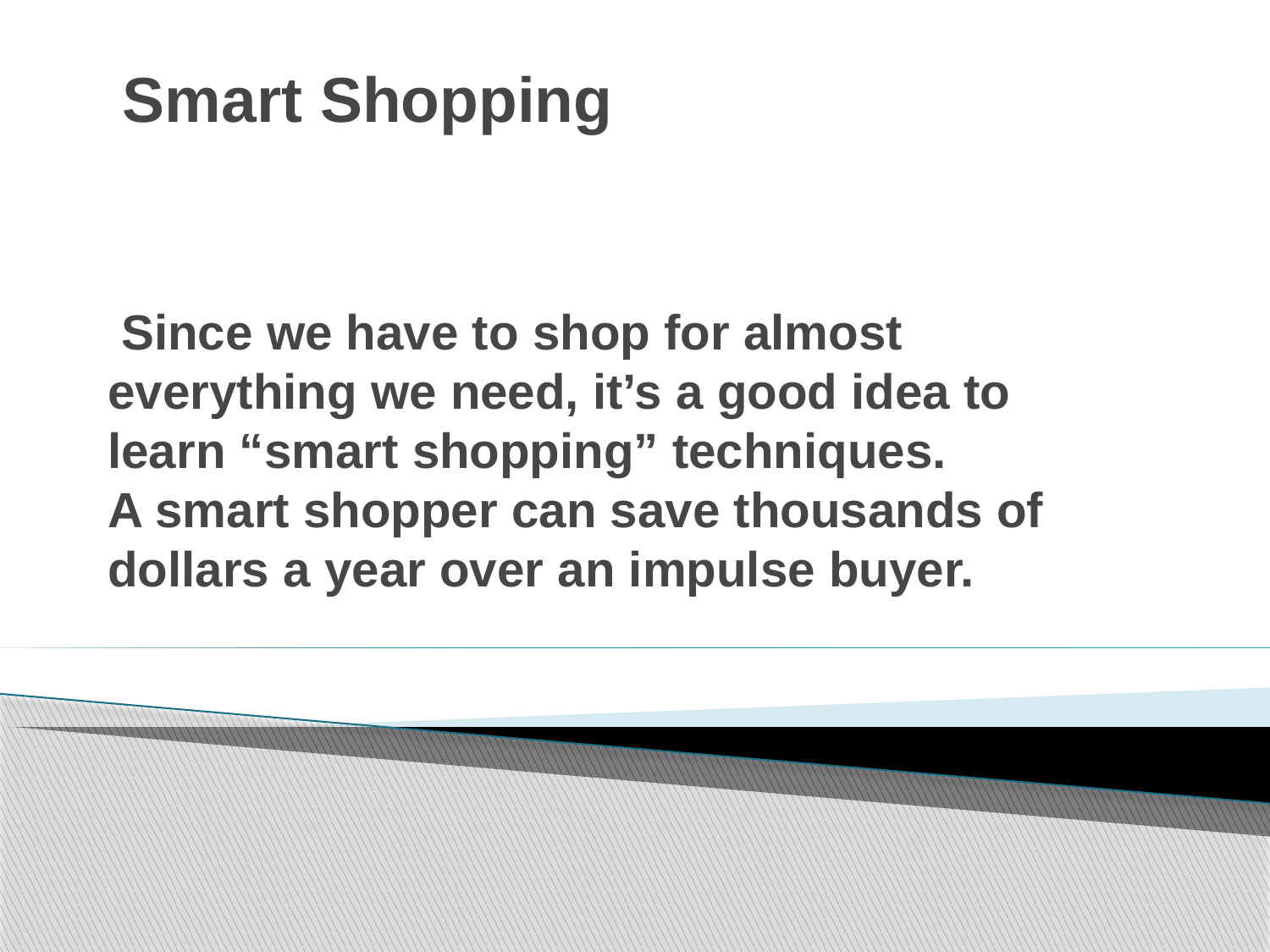

Smart Shopping
# Since we have to shop for almost everything we need, it’s a good idea to learn “smart shopping” techniques. A smart shopper can save thousands of dollars a year over an impulse buyer.